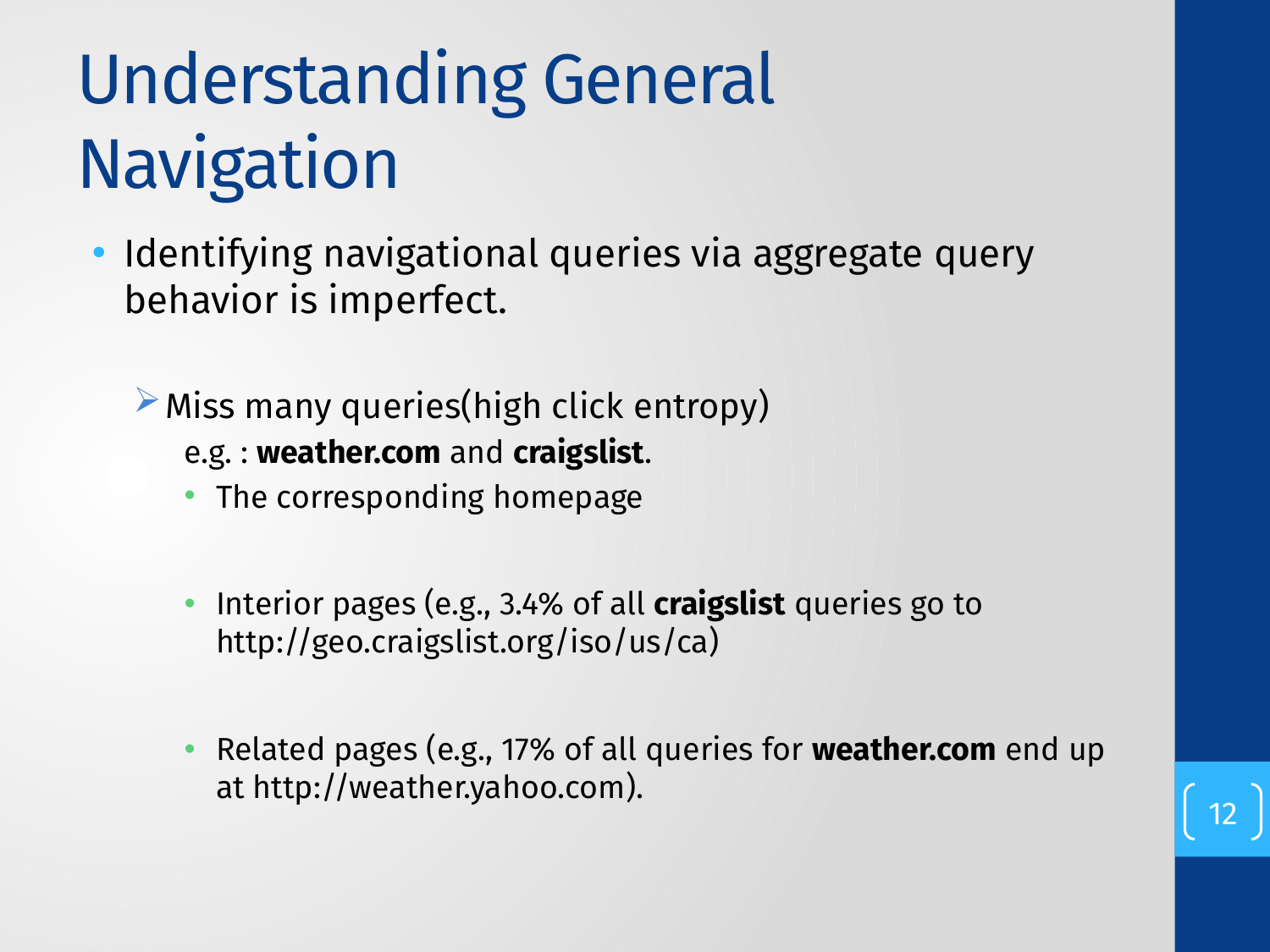

# Understanding General Navigation
Identifying navigational queries via aggregate query behavior is imperfect.

Miss many queries(high click entropy)
e.g. : weather.com and craigslist.
The corresponding homepage

Interior pages (e.g., 3.4% of all craigslist queries go to http://geo.craigslist.org/iso/us/ca)

Related pages (e.g., 17% of all queries for weather.com end up at http://weather.yahoo.com).
12